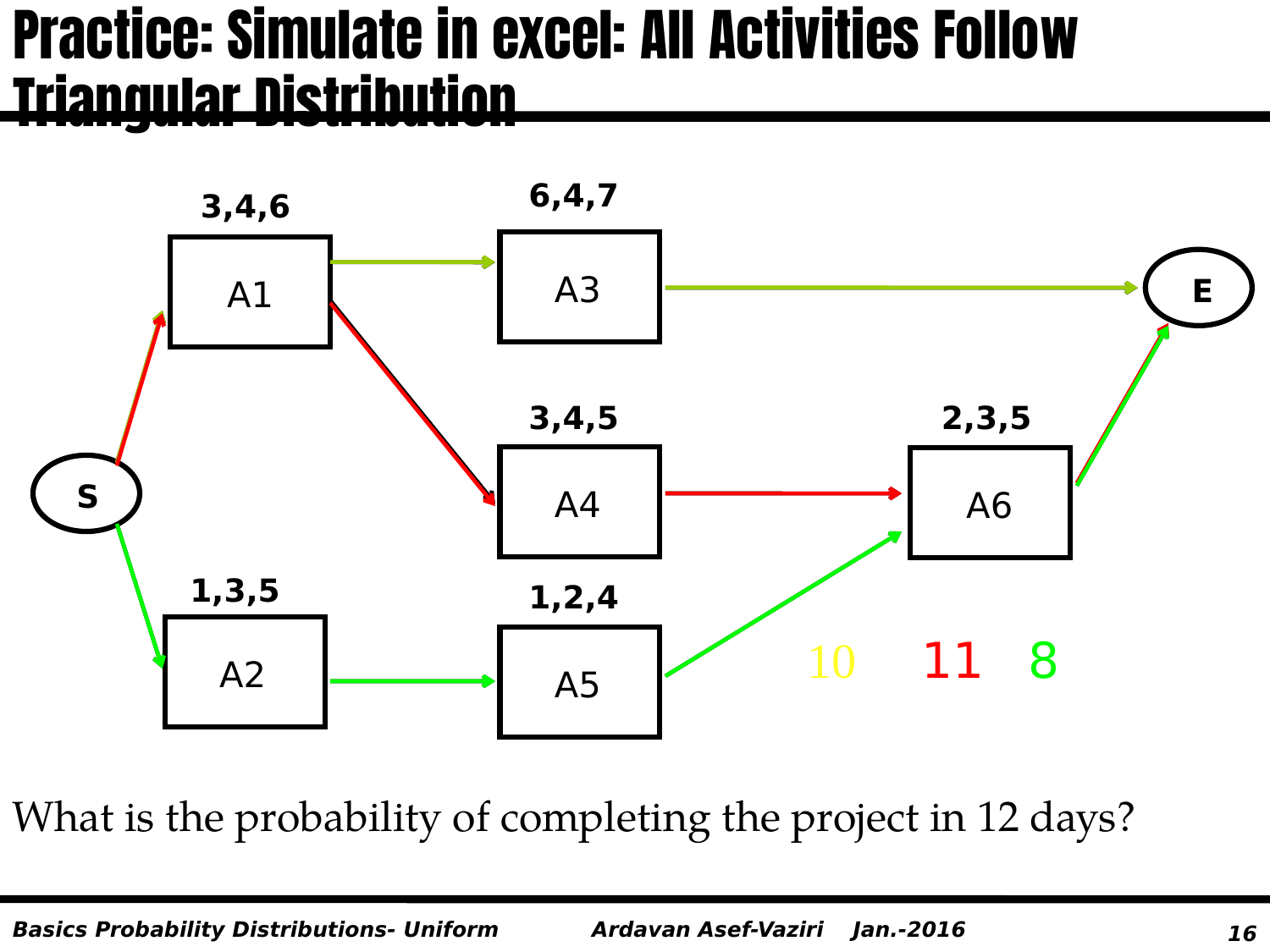

# Practice: Simulate in excel: All Activities Follow Triangular Distribution
6,4,7
3,4,6

A3

A1

E

3,4,5
2,3,5

A4

A6

S

1,3,5
1,2,4

A2
10
11
8

A5

What is the probability of completing the project in 12 days?